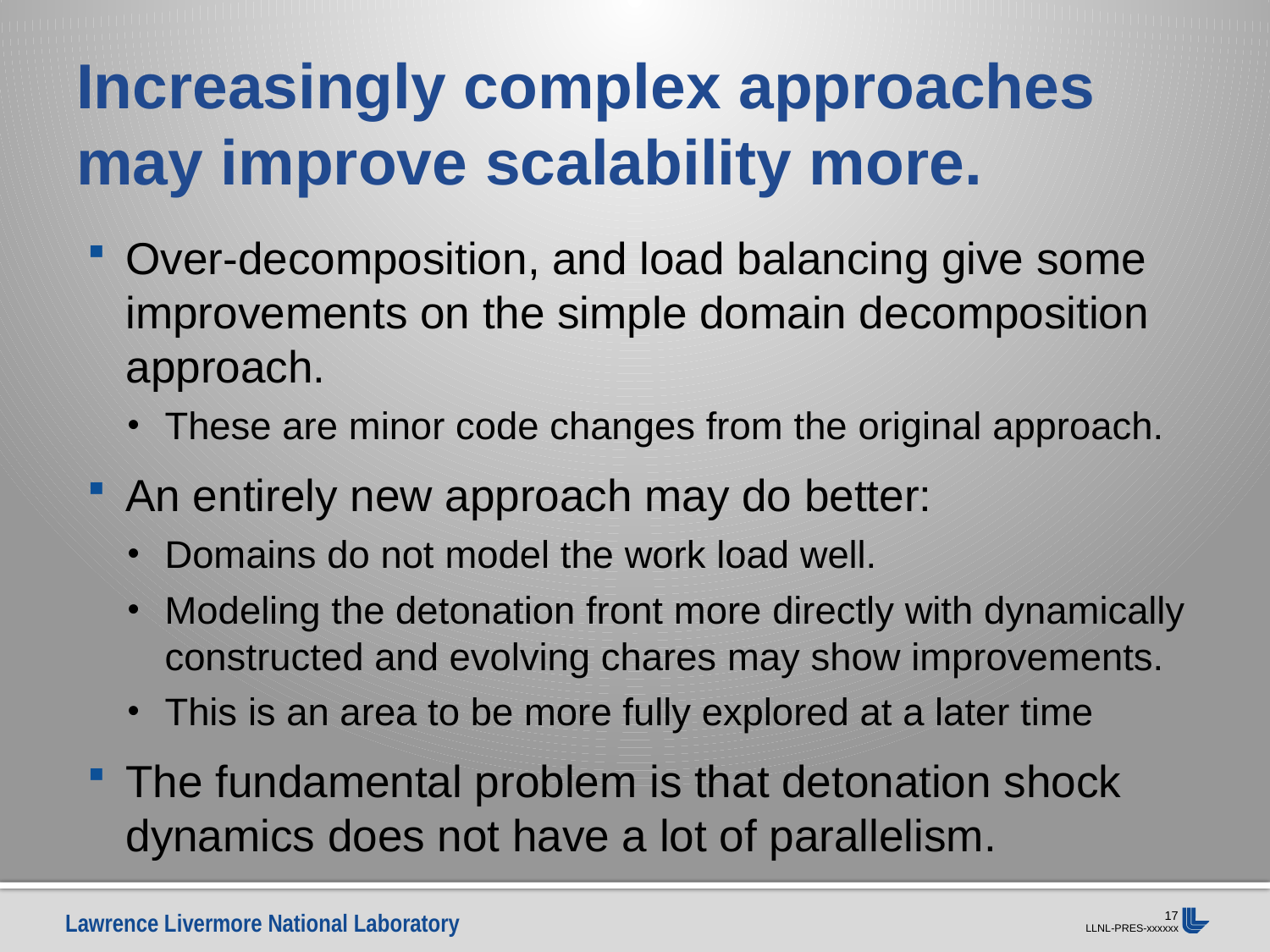

# Increasingly complex approaches may improve scalability more.
Over-decomposition, and load balancing give some improvements on the simple domain decomposition approach.
These are minor code changes from the original approach.
An entirely new approach may do better:
Domains do not model the work load well.
Modeling the detonation front more directly with dynamically constructed and evolving chares may show improvements.
This is an area to be more fully explored at a later time
The fundamental problem is that detonation shock dynamics does not have a lot of parallelism.